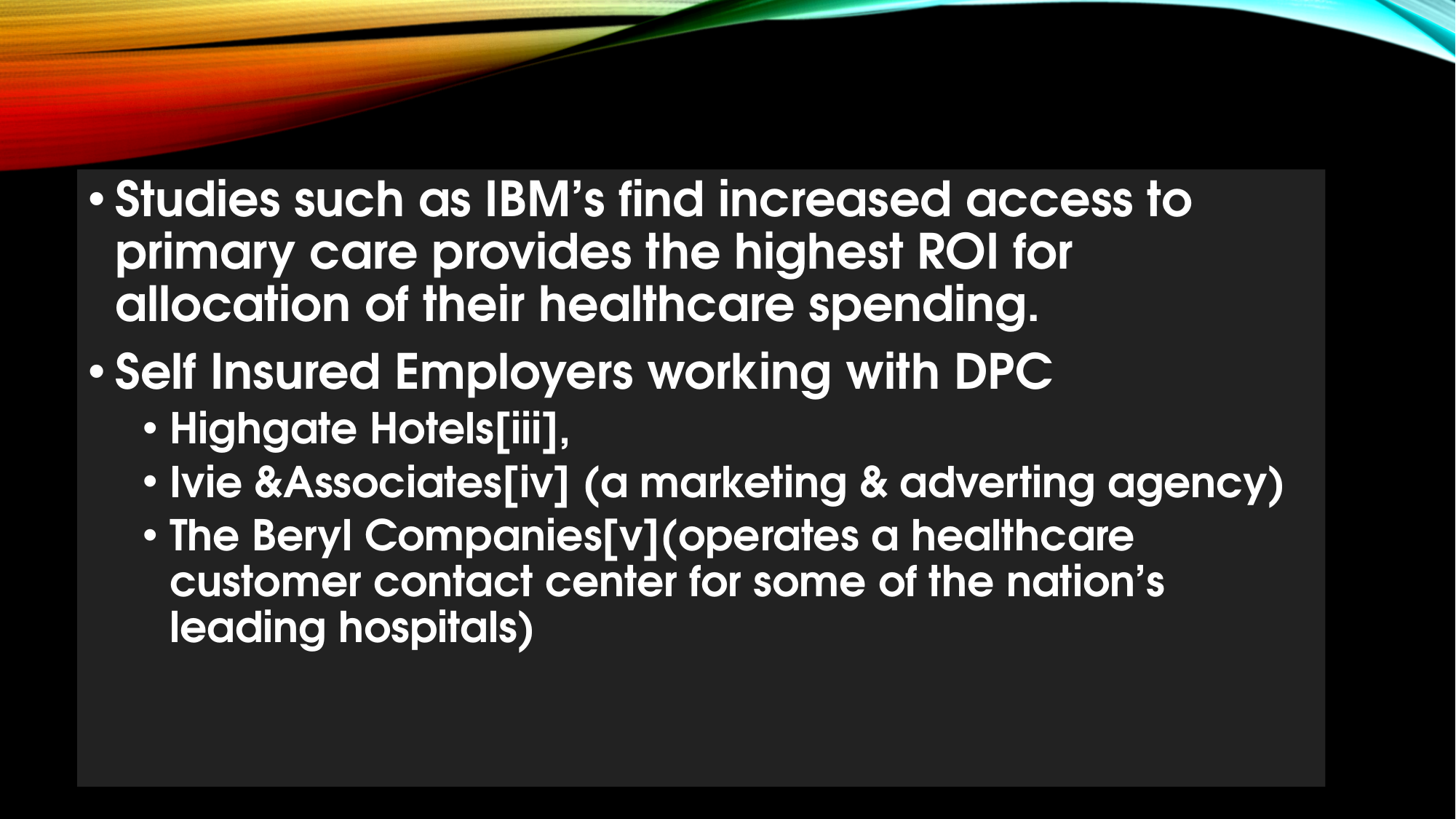

#
Studies such as IBM’s find increased access to primary care provides the highest ROI for allocation of their healthcare spending.
Self Insured Employers working with DPC
Highgate Hotels[iii],
Ivie &Associates[iv] (a marketing & adverting agency)
The Beryl Companies[v](operates a healthcare customer contact center for some of the nation’s leading hospitals)